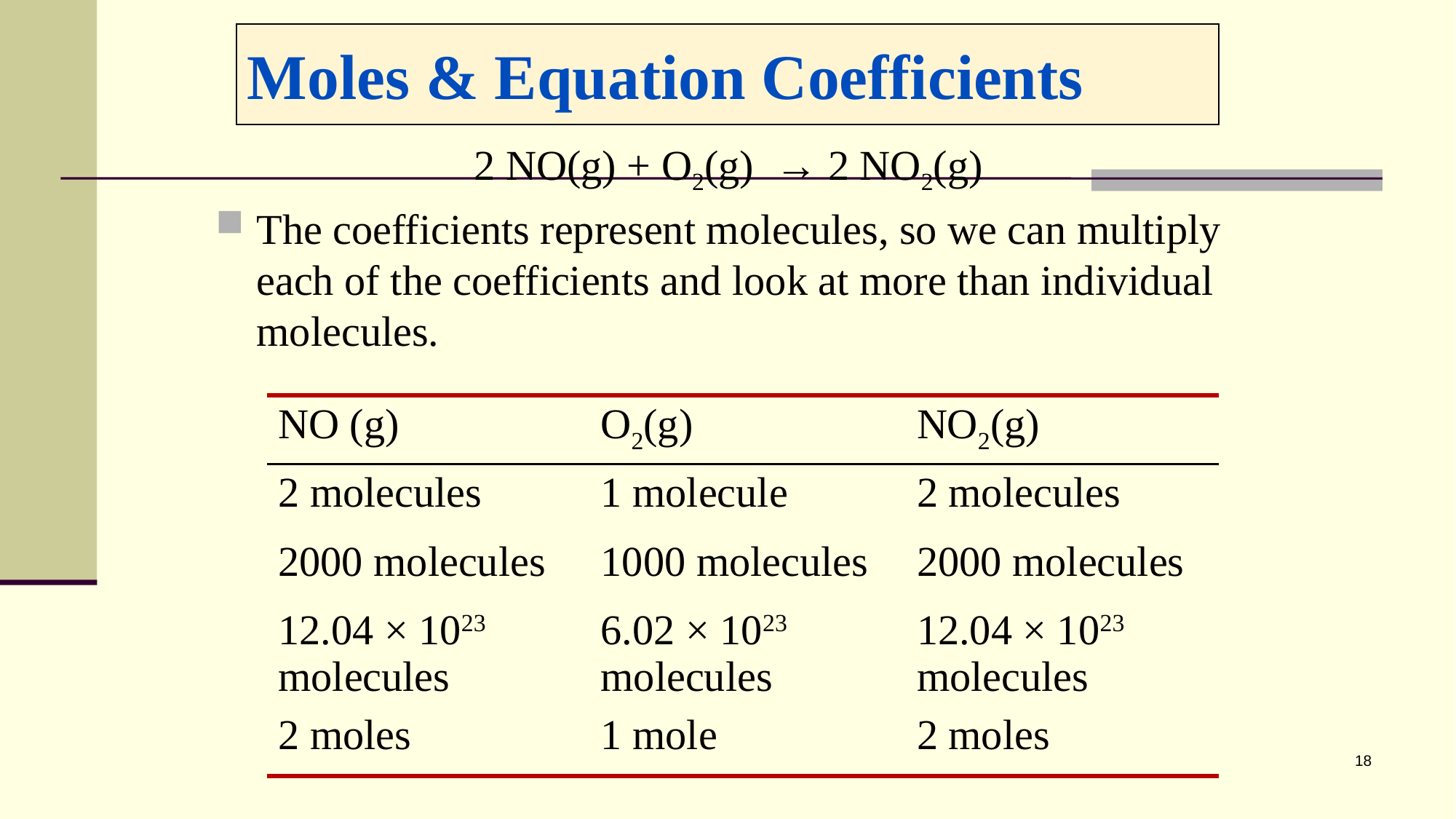

# Moles & Equation Coefficients
2 NO(g) + O2(g)  → 2 NO2(g)
The coefficients represent molecules, so we can multiply each of the coefficients and look at more than individual molecules.
| NO (g) | O2(g) | NO2(g) |
| --- | --- | --- |
| 2 molecules | 1 molecule | 2 molecules |
| 2000 molecules | 1000 molecules | 2000 molecules |
| 12.04 × 1023 molecules | 6.02 × 1023 molecules | 12.04 × 1023 molecules |
| 2 moles | 1 mole | 2 moles |
18